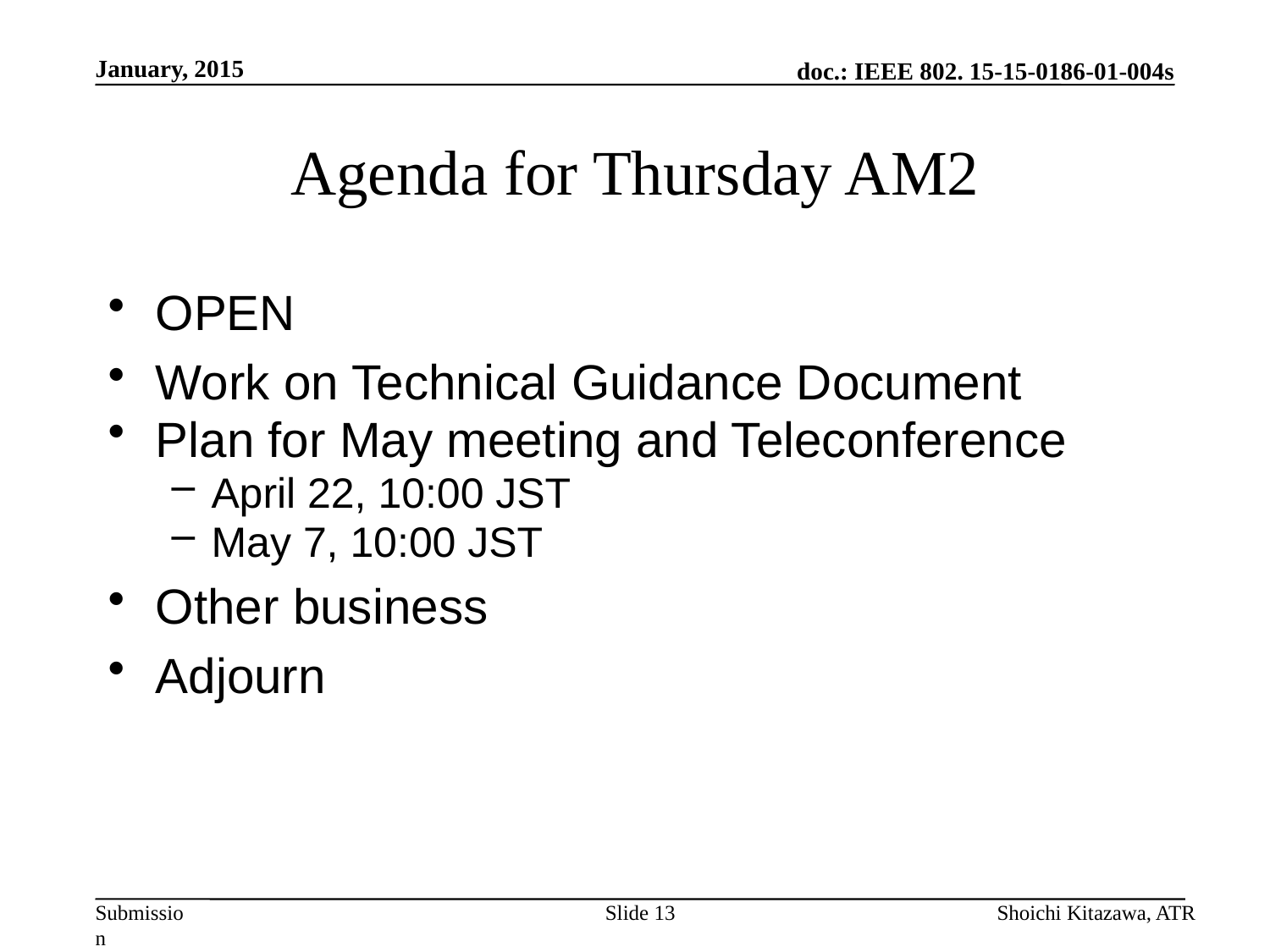

January, 2015
# Agenda for Thursday AM2
OPEN
Work on Technical Guidance Document
Plan for May meeting and Teleconference
April 22, 10:00 JST
May 7, 10:00 JST
Other business
Adjourn
Slide 13
Shoichi Kitazawa, ATR